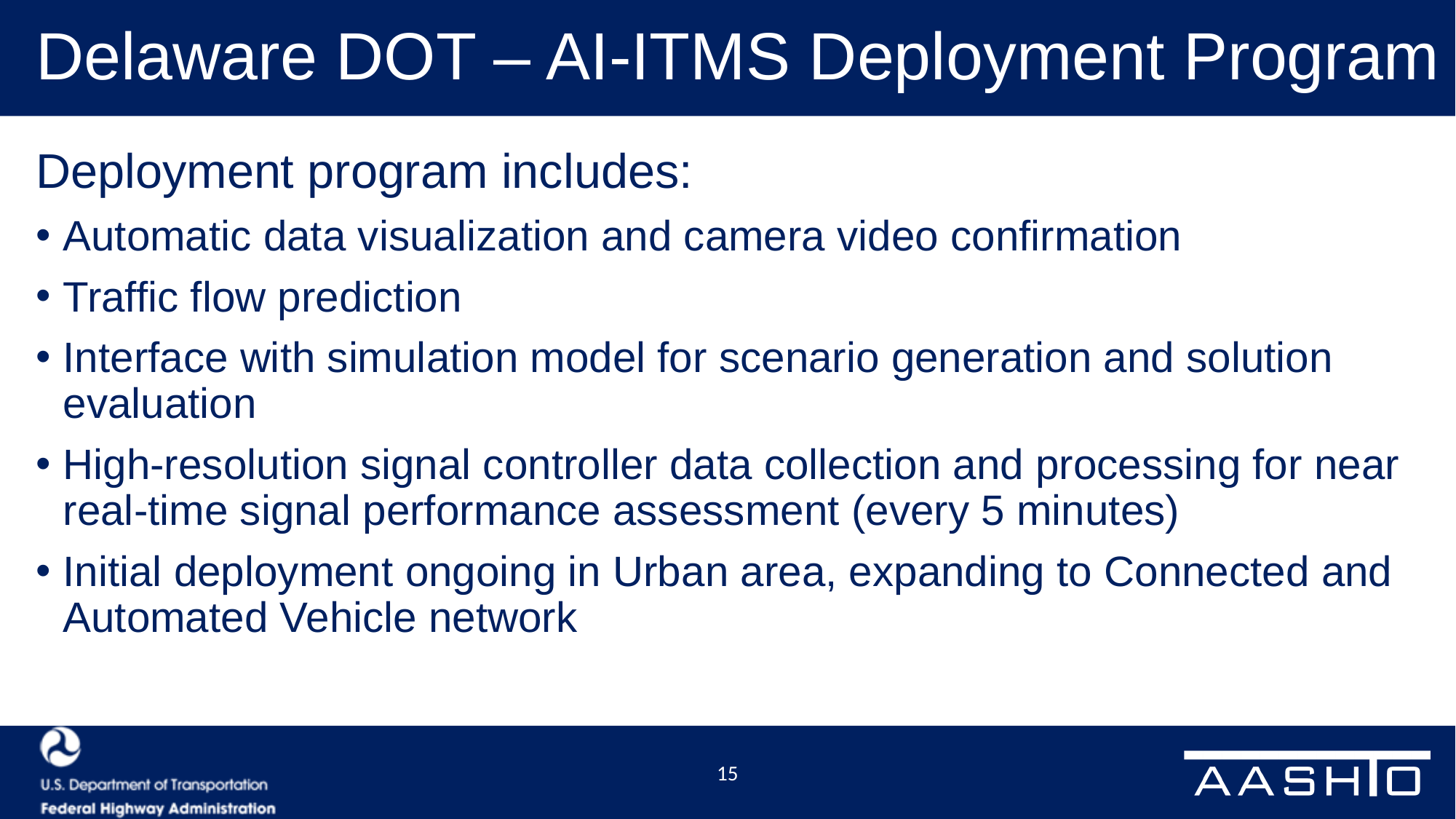

# Delaware DOT – AI-ITMS Deployment Program
Deployment program includes:
Automatic data visualization and camera video confirmation
Traffic flow prediction
Interface with simulation model for scenario generation and solution evaluation
High-resolution signal controller data collection and processing for near real-time signal performance assessment (every 5 minutes)
Initial deployment ongoing in Urban area, expanding to Connected and Automated Vehicle network
15